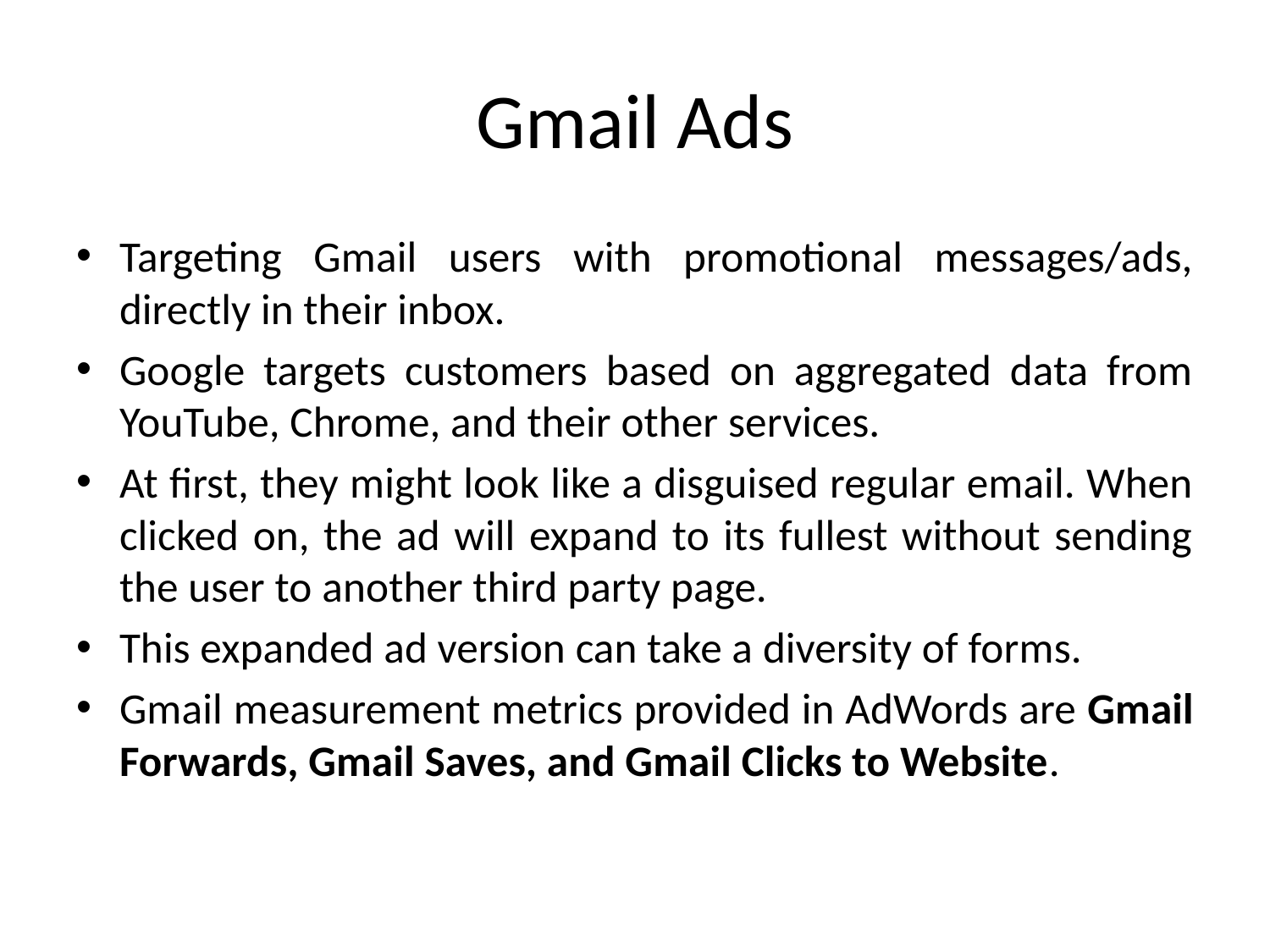

# Gmail Ads
Targeting Gmail users with promotional messages/ads, directly in their inbox.
Google targets customers based on aggregated data from YouTube, Chrome, and their other services.
At first, they might look like a disguised regular email. When clicked on, the ad will expand to its fullest without sending the user to another third party page.
This expanded ad version can take a diversity of forms.
Gmail measurement metrics provided in AdWords are Gmail Forwards, Gmail Saves, and Gmail Clicks to Website.